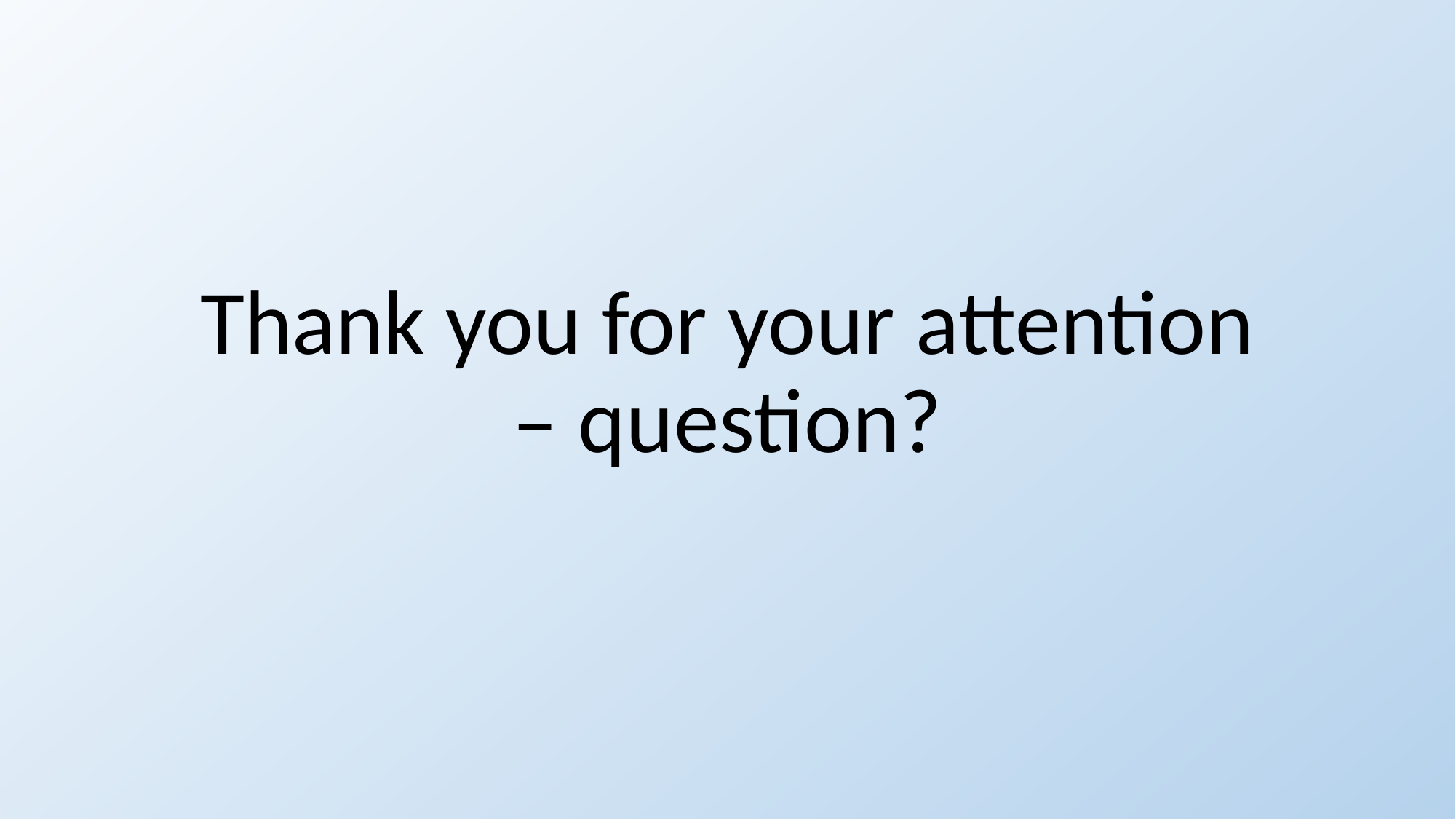

# Thank you for your attention – question?